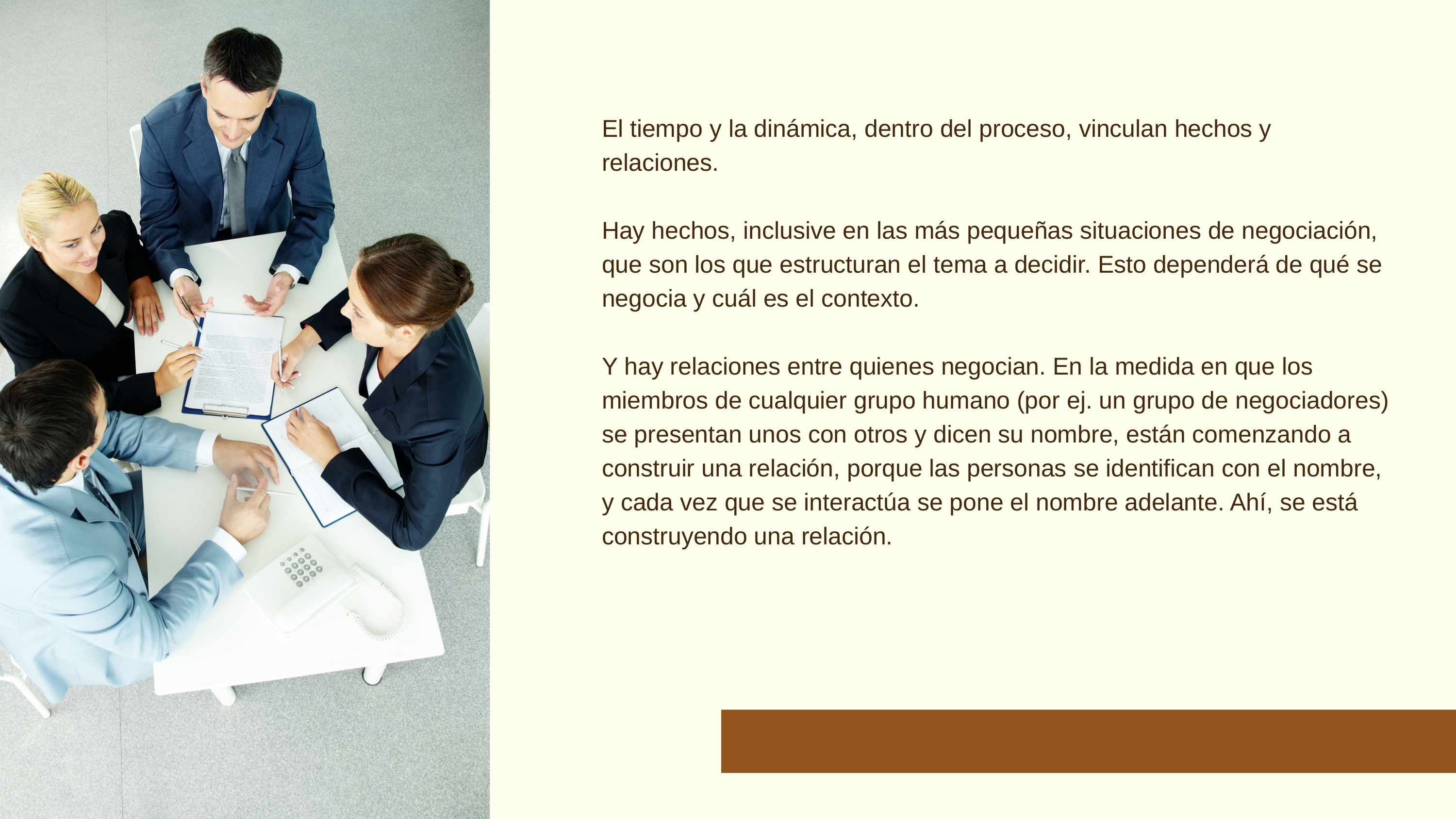

El tiempo y la dinámica, dentro del proceso, vinculan hechos y relaciones.

Hay hechos, inclusive en las más pequeñas situaciones de negociación, que son los que estructuran el tema a decidir. Esto dependerá de qué se negocia y cuál es el contexto.

Y hay relaciones entre quienes negocian. En la medida en que los miembros de cualquier grupo humano (por ej. un grupo de negociadores) se presentan unos con otros y dicen su nombre, están comenzando a construir una relación, porque las personas se identifican con el nombre, y cada vez que se interactúa se pone el nombre adelante. Ahí, se está construyendo una relación.